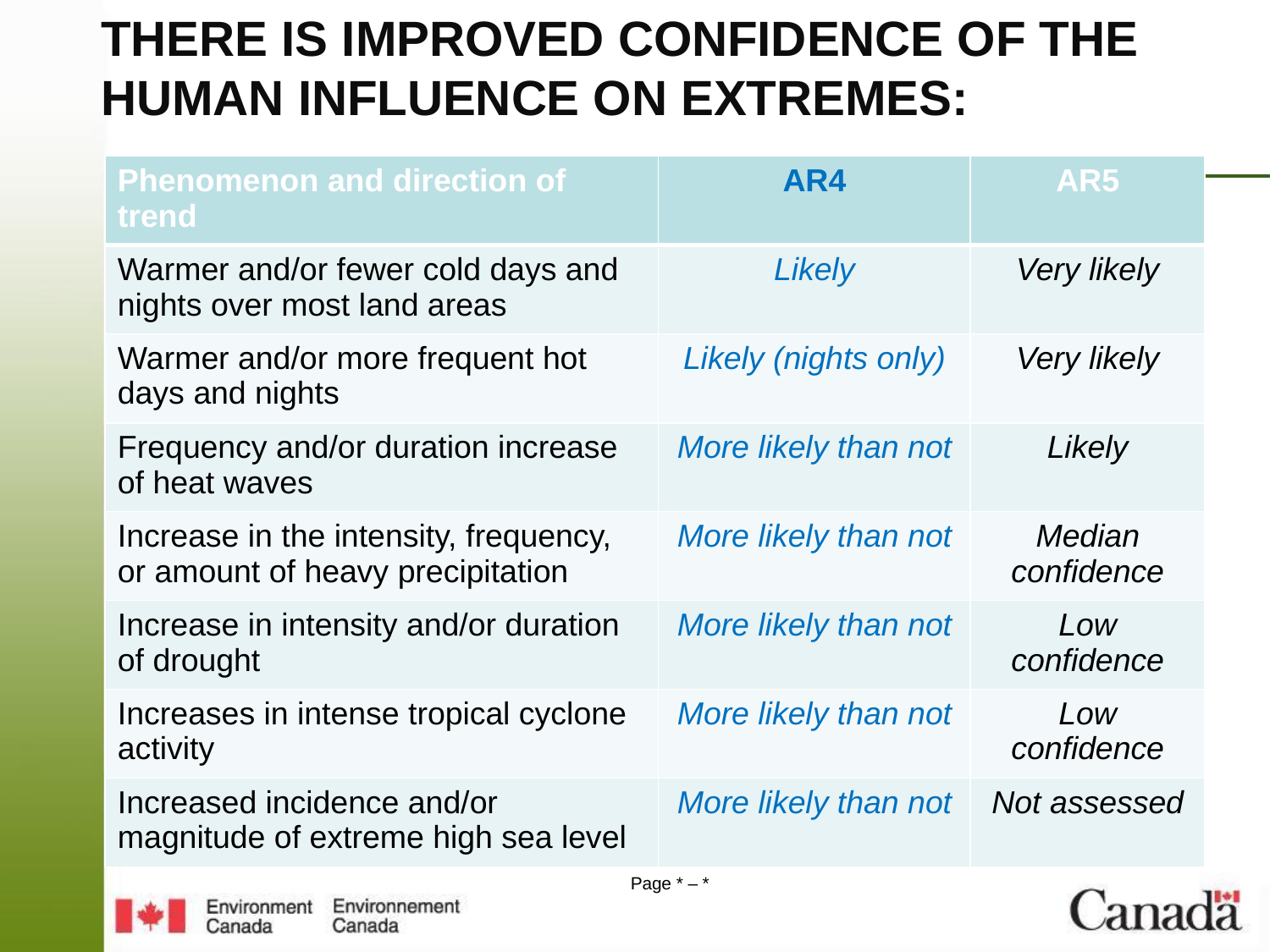

# There is improved confidence of the human influence on extremes:
| Phenomenon and direction of trend | AR4 | AR5 |
| --- | --- | --- |
| Warmer and/or fewer cold days and nights over most land areas | Likely | Very likely |
| Warmer and/or more frequent hot days and nights | Likely (nights only) | Very likely |
| Frequency and/or duration increase of heat waves | More likely than not | Likely |
| Increase in the intensity, frequency, or amount of heavy precipitation | More likely than not | Median confidence |
| Increase in intensity and/or duration of drought | More likely than not | Low confidence |
| Increases in intense tropical cyclone activity | More likely than not | Low confidence |
| Increased incidence and/or magnitude of extreme high sea level | More likely than not | Not assessed |